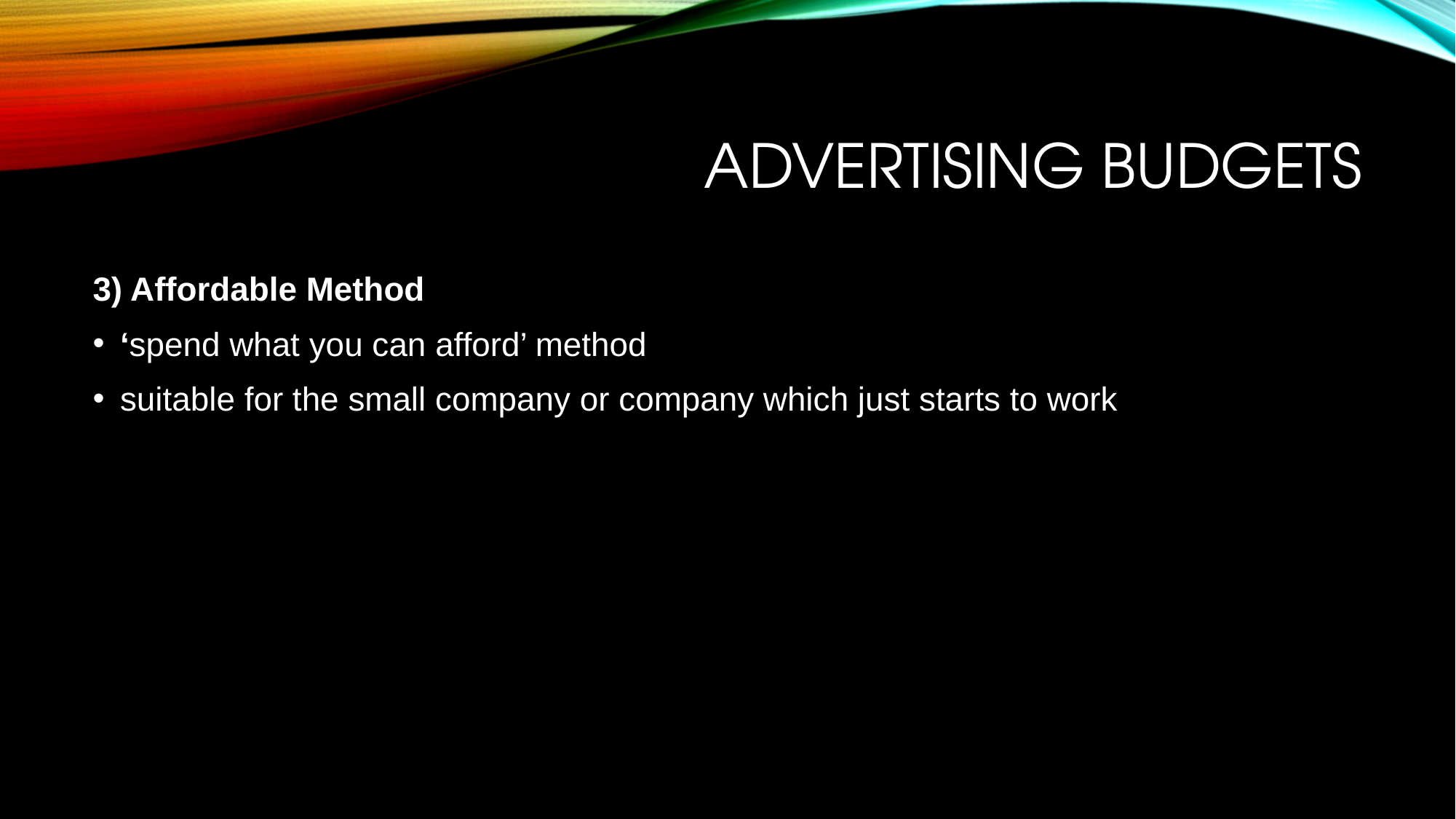

# Advertising budgets
3) Affordable Method
‘spend what you can afford’ method
suitable for the small company or company which just starts to work